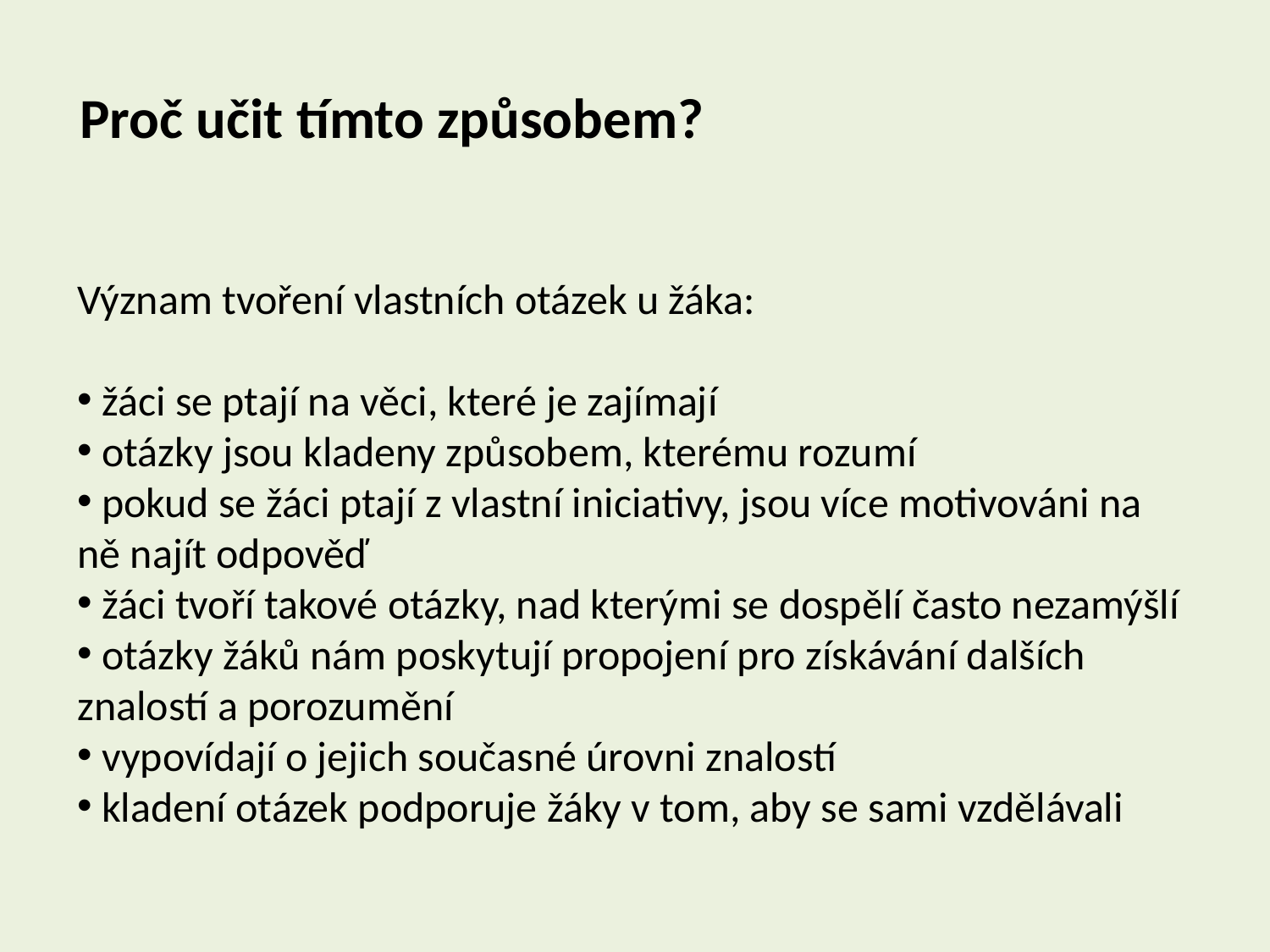

Proč učit tímto způsobem?
Význam tvoření vlastních otázek u žáka:

 žáci se ptají na věci, které je zajímají
 otázky jsou kladeny způsobem, kterému rozumí
 pokud se žáci ptají z vlastní iniciativy, jsou více motivováni na ně najít odpověď
 žáci tvoří takové otázky, nad kterými se dospělí často nezamýšlí
 otázky žáků nám poskytují propojení pro získávání dalších znalostí a porozumění
 vypovídají o jejich současné úrovni znalostí
 kladení otázek podporuje žáky v tom, aby se sami vzdělávali